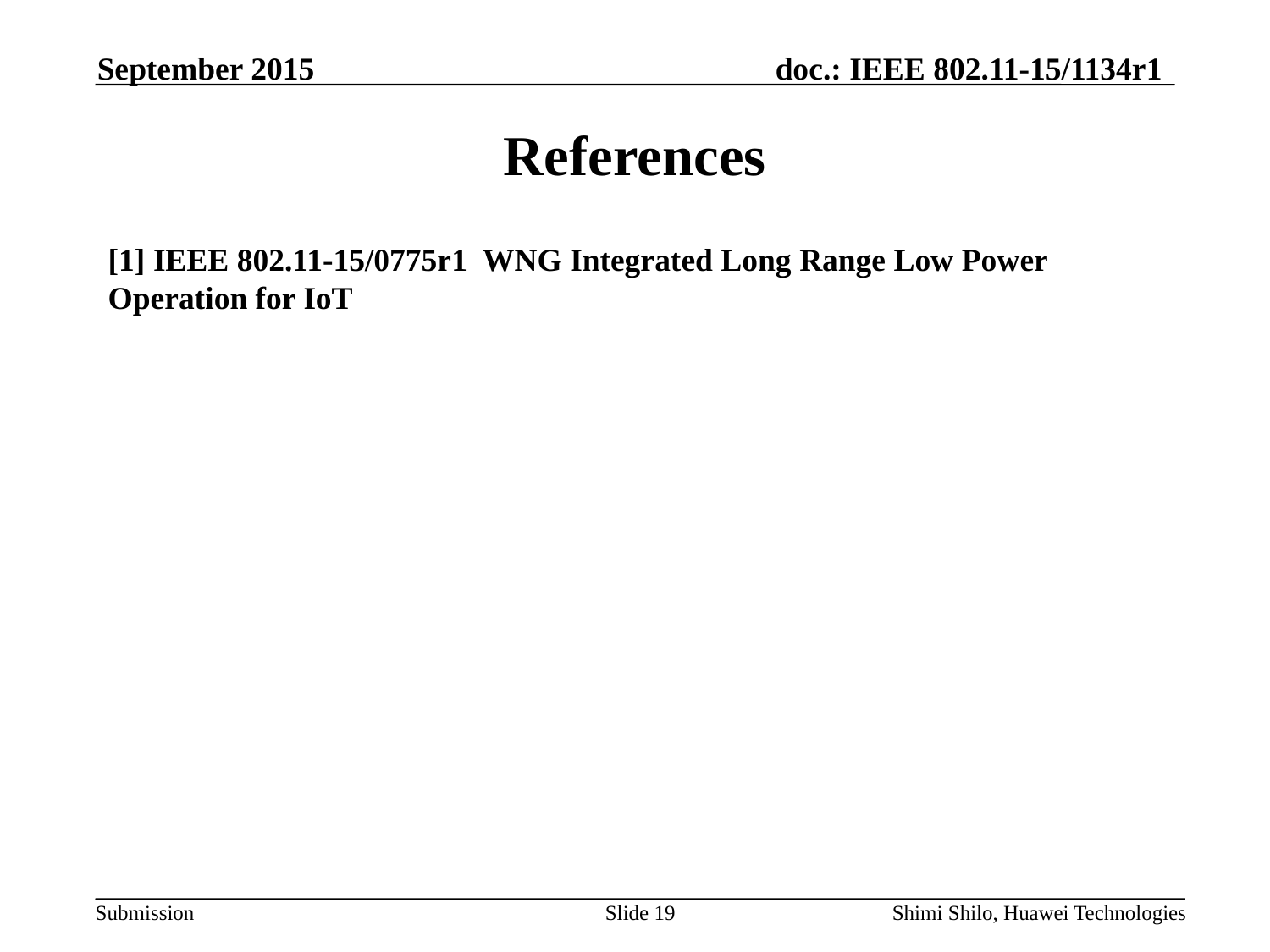

# References
[1] IEEE 802.11-15/0775r1  WNG Integrated Long Range Low Power Operation for IoT
Slide 19
Shimi Shilo, Huawei Technologies